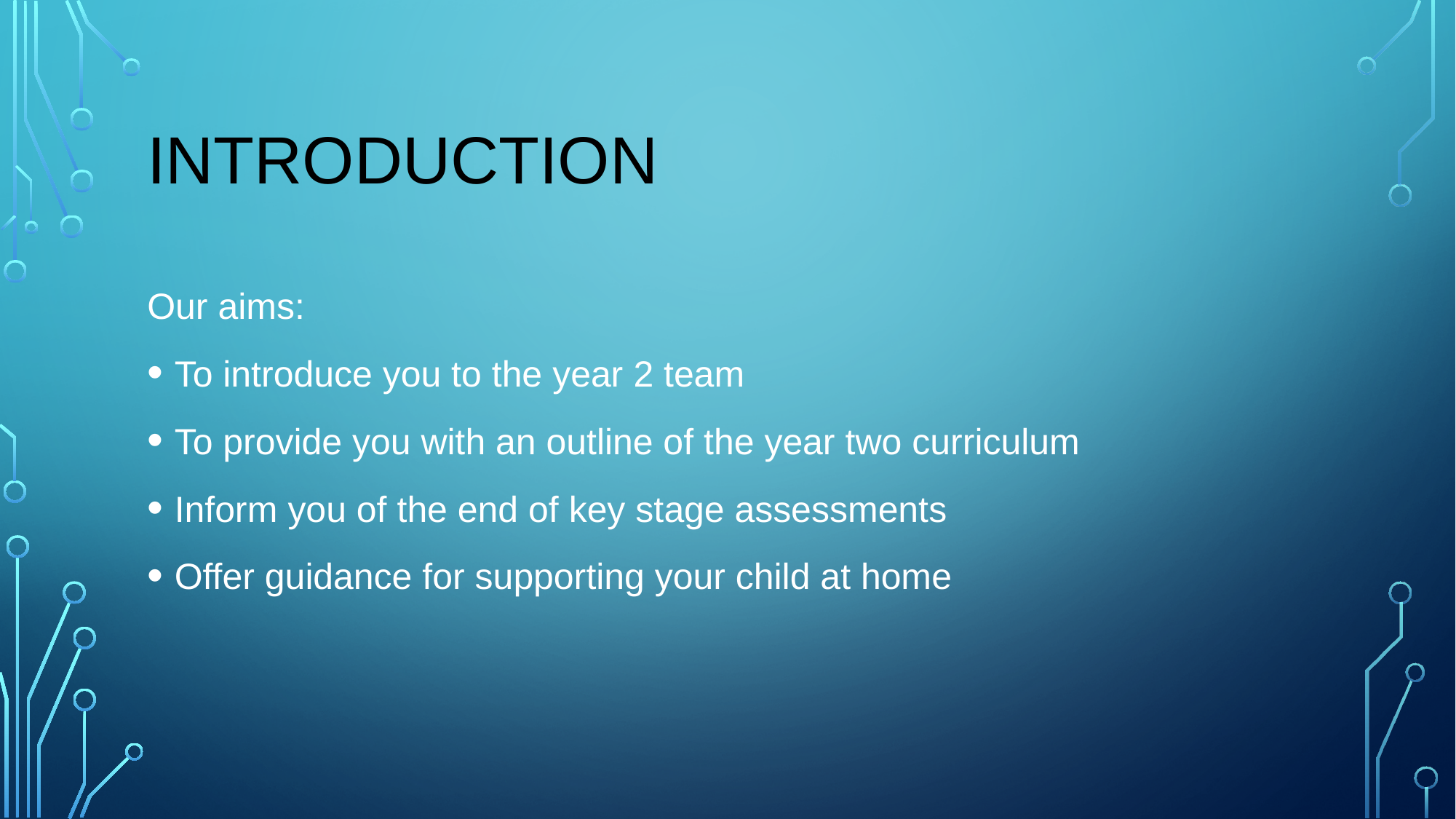

# Introduction
Our aims:
To introduce you to the year 2 team
To provide you with an outline of the year two curriculum
Inform you of the end of key stage assessments
Offer guidance for supporting your child at home